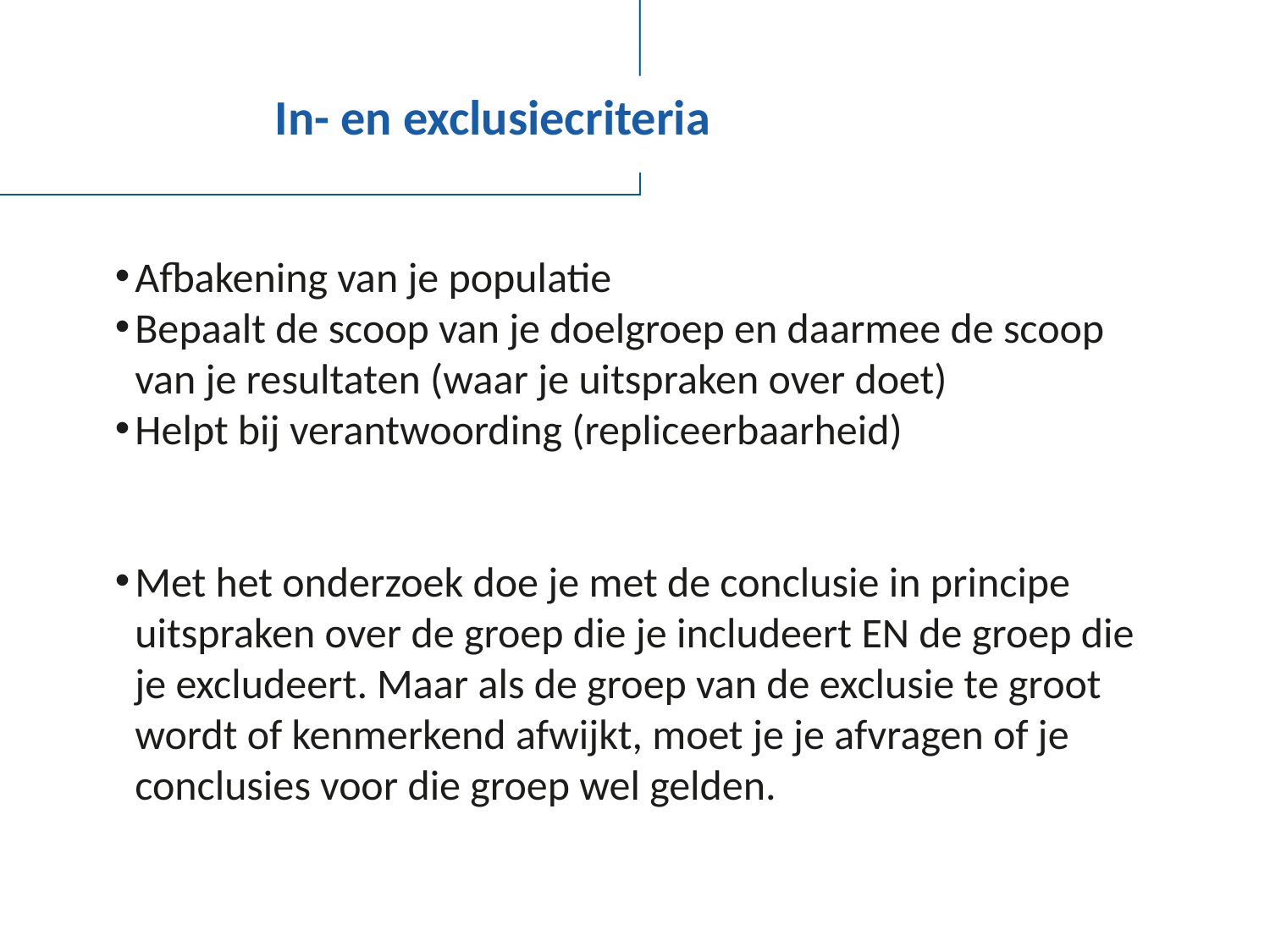

# In- en exclusiecriteria
Afbakening van je populatie
Bepaalt de scoop van je doelgroep en daarmee de scoop van je resultaten (waar je uitspraken over doet)
Helpt bij verantwoording (repliceerbaarheid)

Met het onderzoek doe je met de conclusie in principe uitspraken over de groep die je includeert EN de groep die je excludeert. Maar als de groep van de exclusie te groot wordt of kenmerkend afwijkt, moet je je afvragen of je conclusies voor die groep wel gelden.